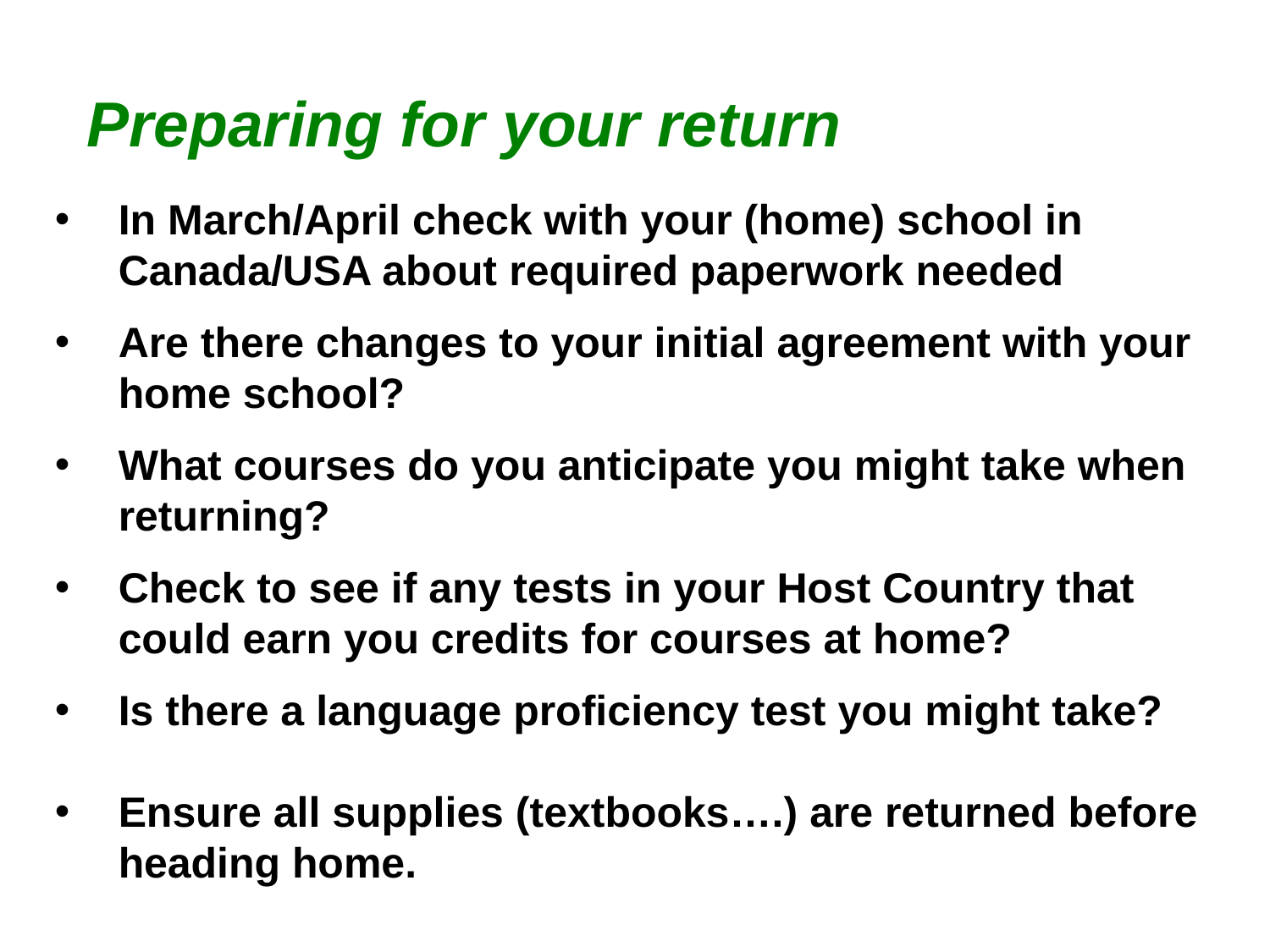

Preparing for your return

In March/April check with your (home) school in Canada/USA about required paperwork needed

Are there changes to your initial agreement with your home school?

What courses do you anticipate you might take when returning?

Check to see if any tests in your Host Country that could earn you credits for courses at home?

Is there a language proficiency test you might take?

Ensure all supplies (textbooks….) are returned before heading home.